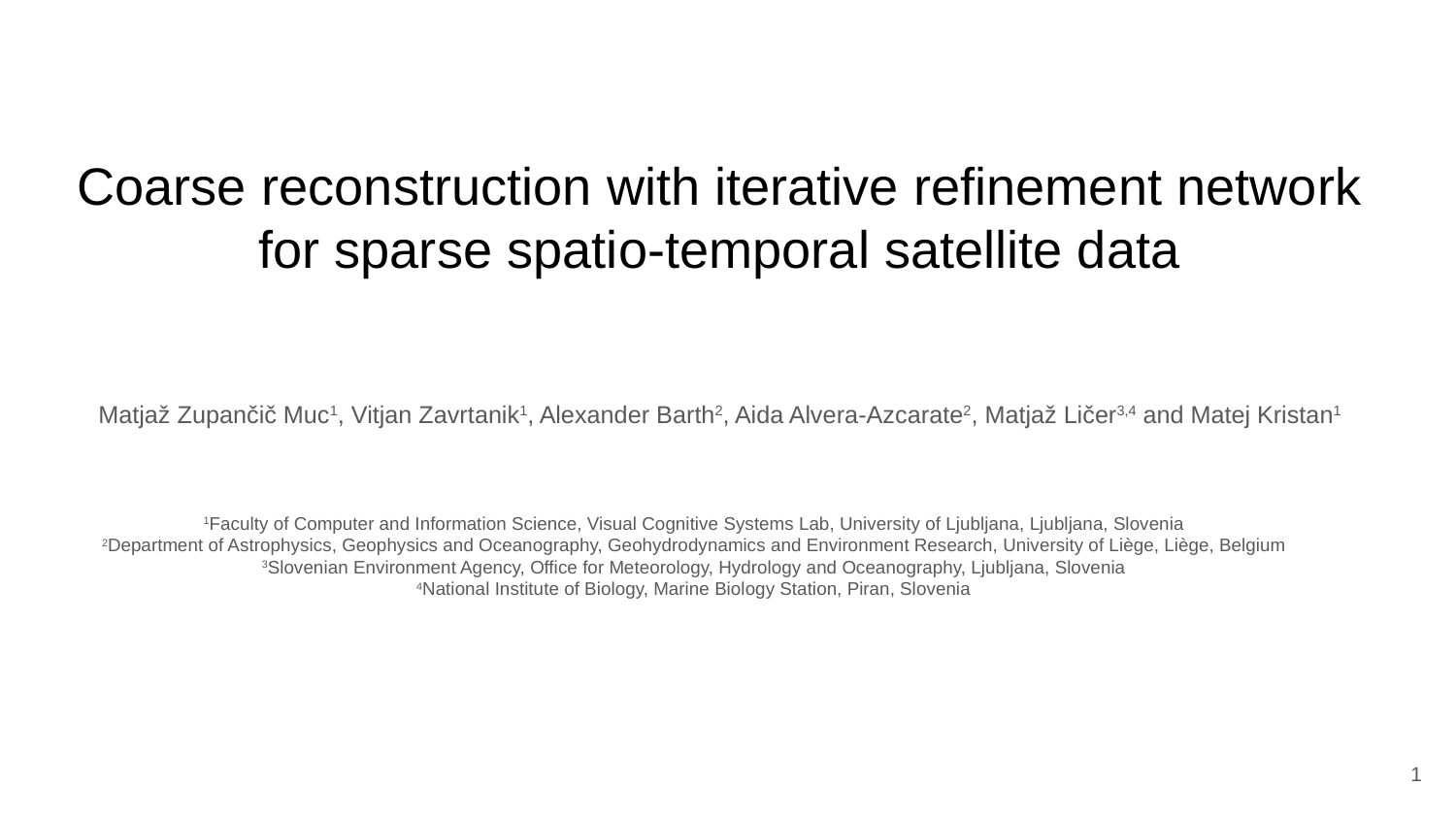

# Coarse reconstruction with iterative refinement network for sparse spatio-temporal satellite data
Matjaž Zupančič Muc1, Vitjan Zavrtanik1, Alexander Barth2, Aida Alvera-Azcarate2, Matjaž Ličer3,4 and Matej Kristan1
1Faculty of Computer and Information Science, Visual Cognitive Systems Lab, University of Ljubljana, Ljubljana, Slovenia
2Department of Astrophysics, Geophysics and Oceanography, Geohydrodynamics and Environment Research, University of Liège, Liège, Belgium
3Slovenian Environment Agency, Office for Meteorology, Hydrology and Oceanography, Ljubljana, Slovenia
4National Institute of Biology, Marine Biology Station, Piran, Slovenia
1